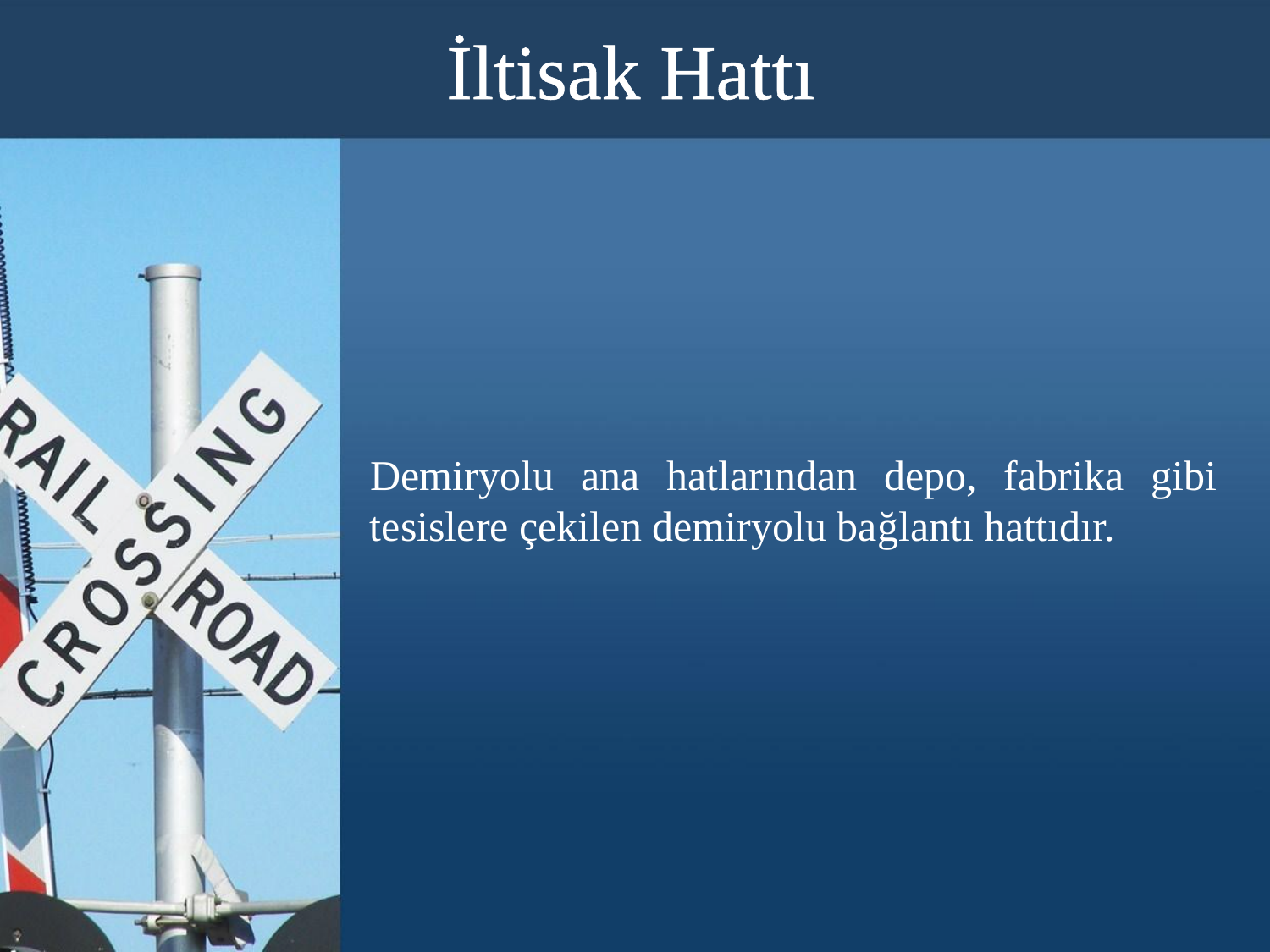

# İltisak Hattı
Demiryolu ana hatlarından depo, fabrika gibi tesislere çekilen demiryolu bağlantı hattıdır.